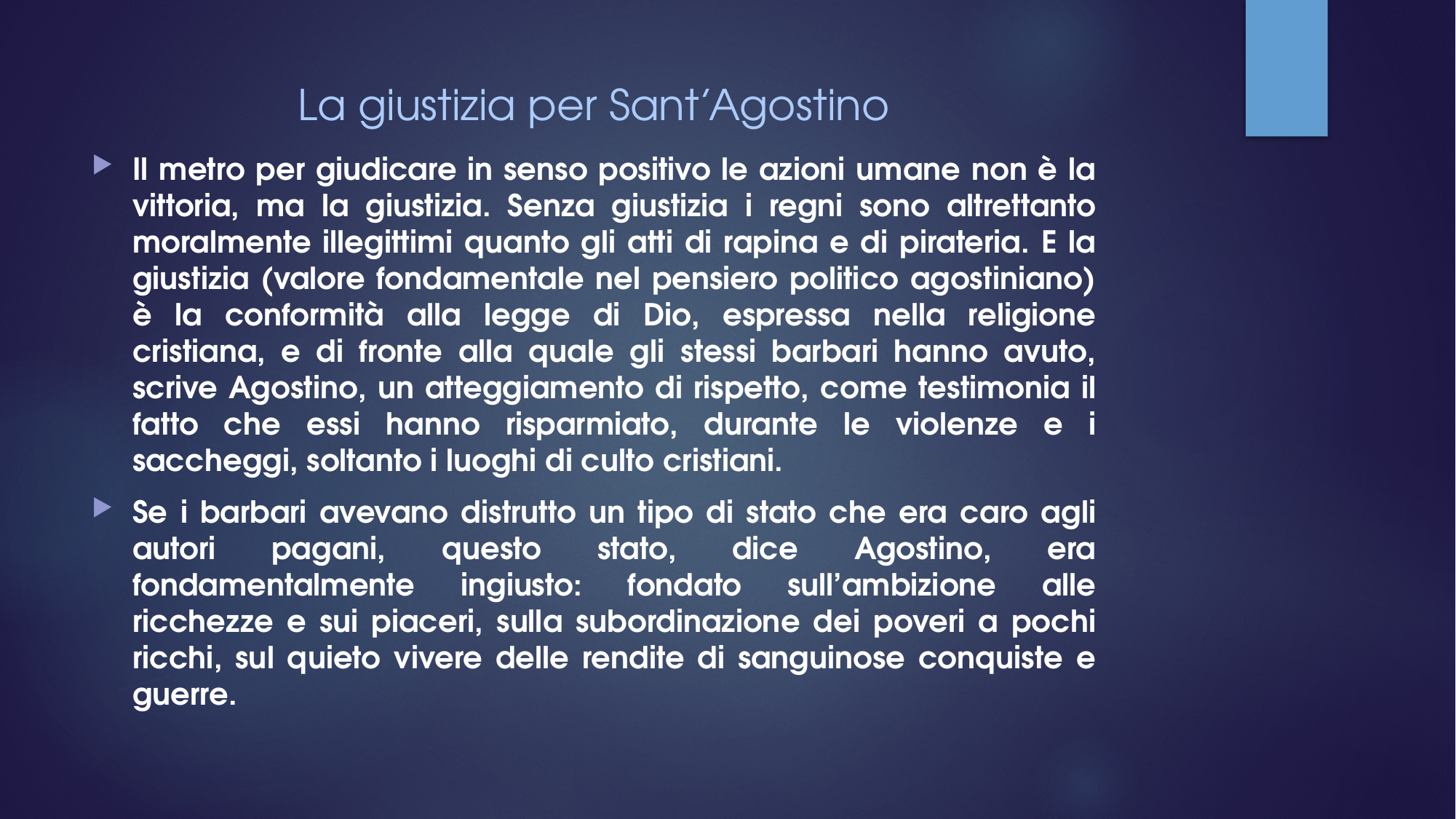

# La giustizia per Sant’Agostino
Il metro per giudicare in senso positivo le azioni umane non è la vittoria, ma la giustizia. Senza giustizia i regni sono altrettanto moralmente illegittimi quanto gli atti di rapina e di pirateria. E la giustizia (valore fondamentale nel pensiero politico agostiniano) è la conformità alla legge di Dio, espressa nella religione cristiana, e di fronte alla quale gli stessi barbari hanno avuto, scrive Agostino, un atteggiamento di rispetto, come testimonia il fatto che essi hanno risparmiato, durante le violenze e i saccheggi, soltanto i luoghi di culto cristiani.
Se i barbari avevano distrutto un tipo di stato che era caro agli autori pagani, questo stato, dice Agostino, era fondamentalmente ingiusto: fondato sull’ambizione alle ricchezze e sui piaceri, sulla subordinazione dei poveri a pochi ricchi, sul quieto vivere delle rendite di sanguinose conquiste e guerre.